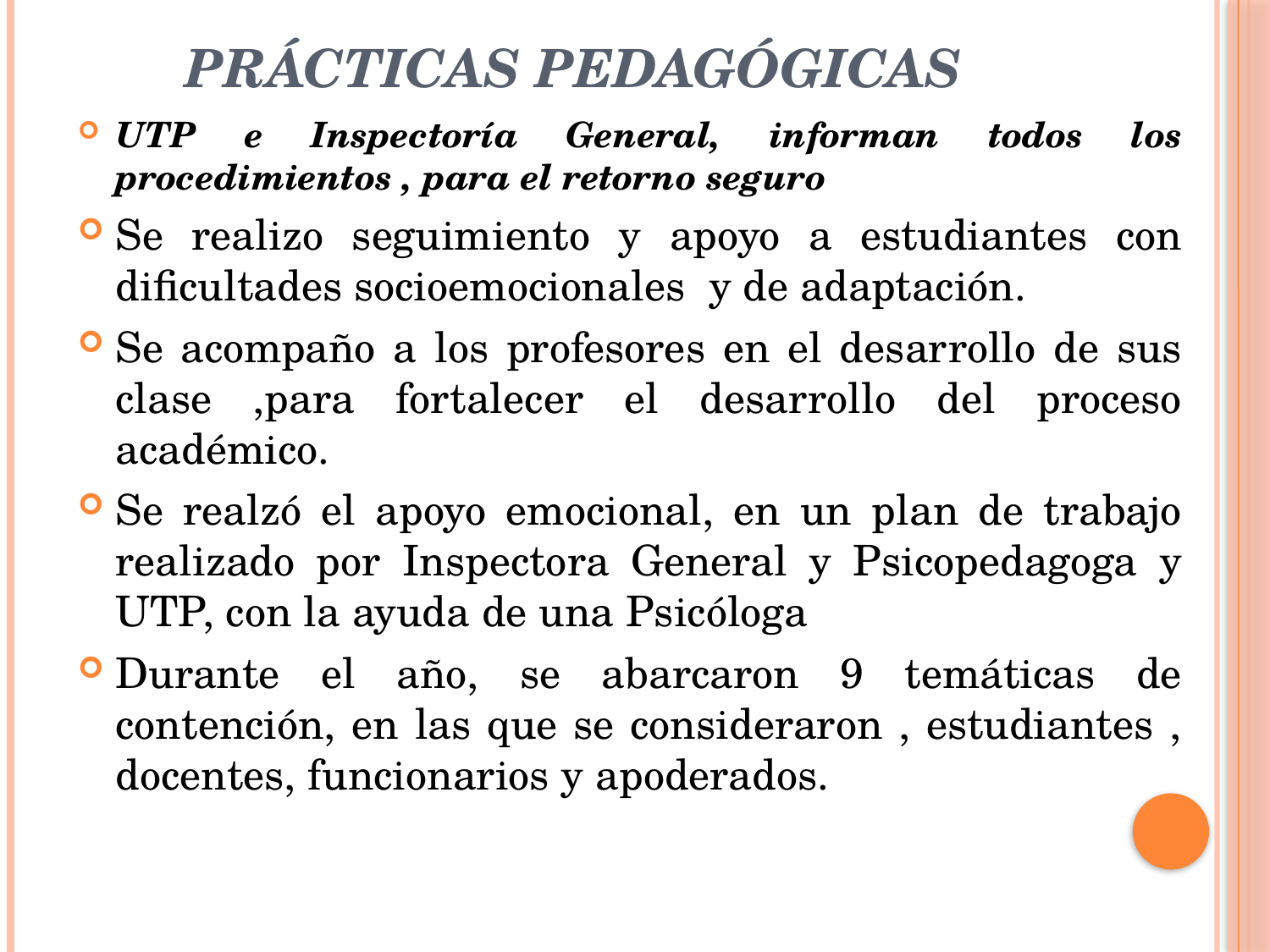

# Prácticas Pedagógicas
UTP e Inspectoría General, informan todos los procedimientos , para el retorno seguro
Se realizo seguimiento y apoyo a estudiantes con dificultades socioemocionales  y de adaptación.
Se acompaño a los profesores en el desarrollo de sus clase ,para fortalecer el desarrollo del proceso académico.
Se realzó el apoyo emocional, en un plan de trabajo realizado por Inspectora General y Psicopedagoga y UTP, con la ayuda de una Psicóloga
Durante el año, se abarcaron 9 temáticas de contención, en las que se consideraron , estudiantes , docentes, funcionarios y apoderados.